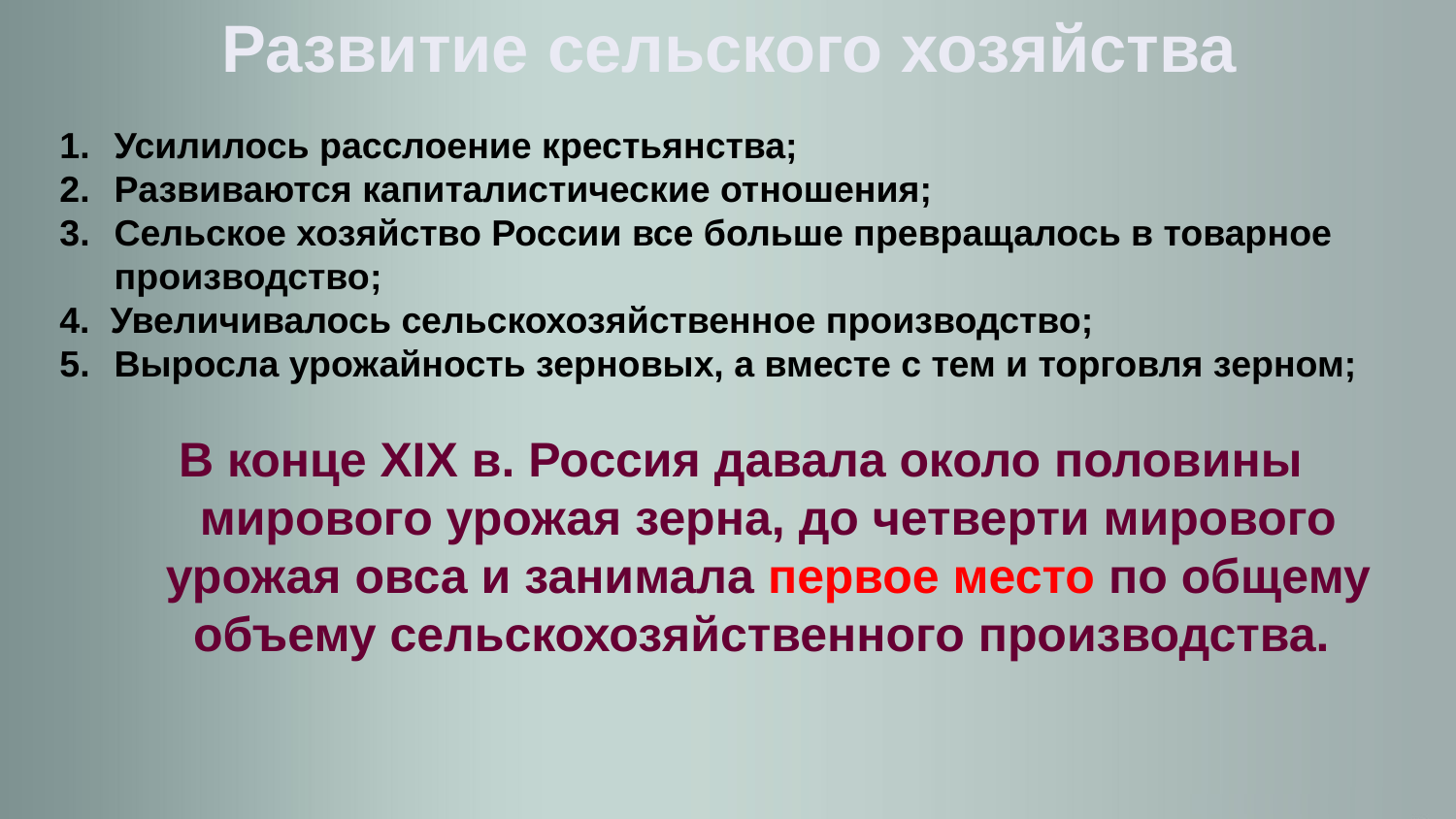

Развитие сельского хозяйства
Усилилось расслоение крестьянства;
Развиваются капиталистические отношения;
Сельское хозяйство России все больше превращалось в товарное произ­водство;
4.  Увеличивалось сельскохозяйственное производство;
Выросла урожай­ность зерновых, а вместе с тем и торговля зерном;

В конце XIX в. Россия давала около половины мирового урожая зерна, до четверти мирового урожая овса и занимала первое место по общему объему сельскохозяйственного производства.